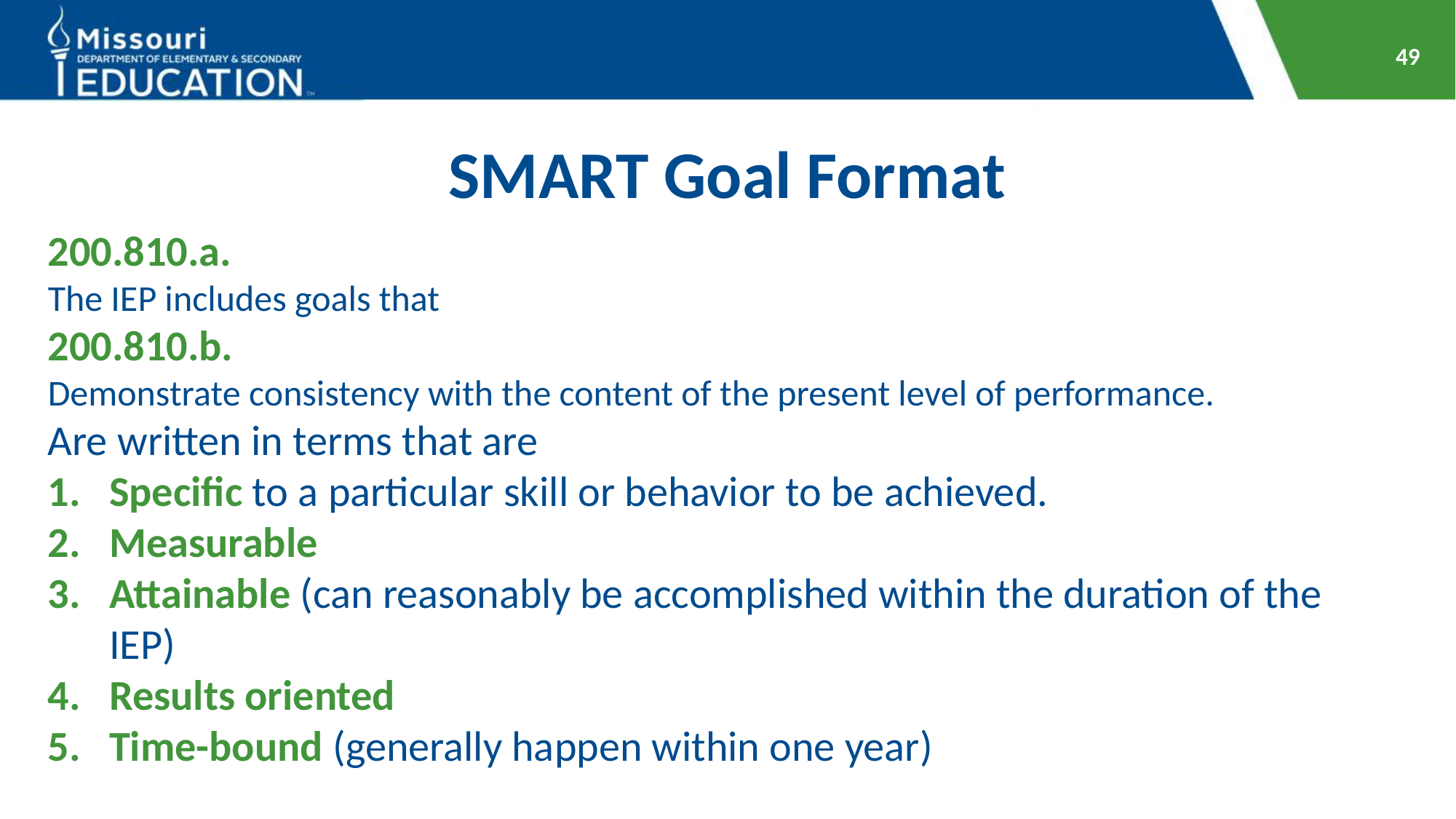

49
# SMART Goal Format
200.810.a.
The IEP includes goals that
200.810.b.
Demonstrate consistency with the content of the present level of performance.
Are written in terms that are
Specific to a particular skill or behavior to be achieved.
Measurable
Attainable (can reasonably be accomplished within the duration of the IEP)
Results oriented
Time-bound (generally happen within one year)